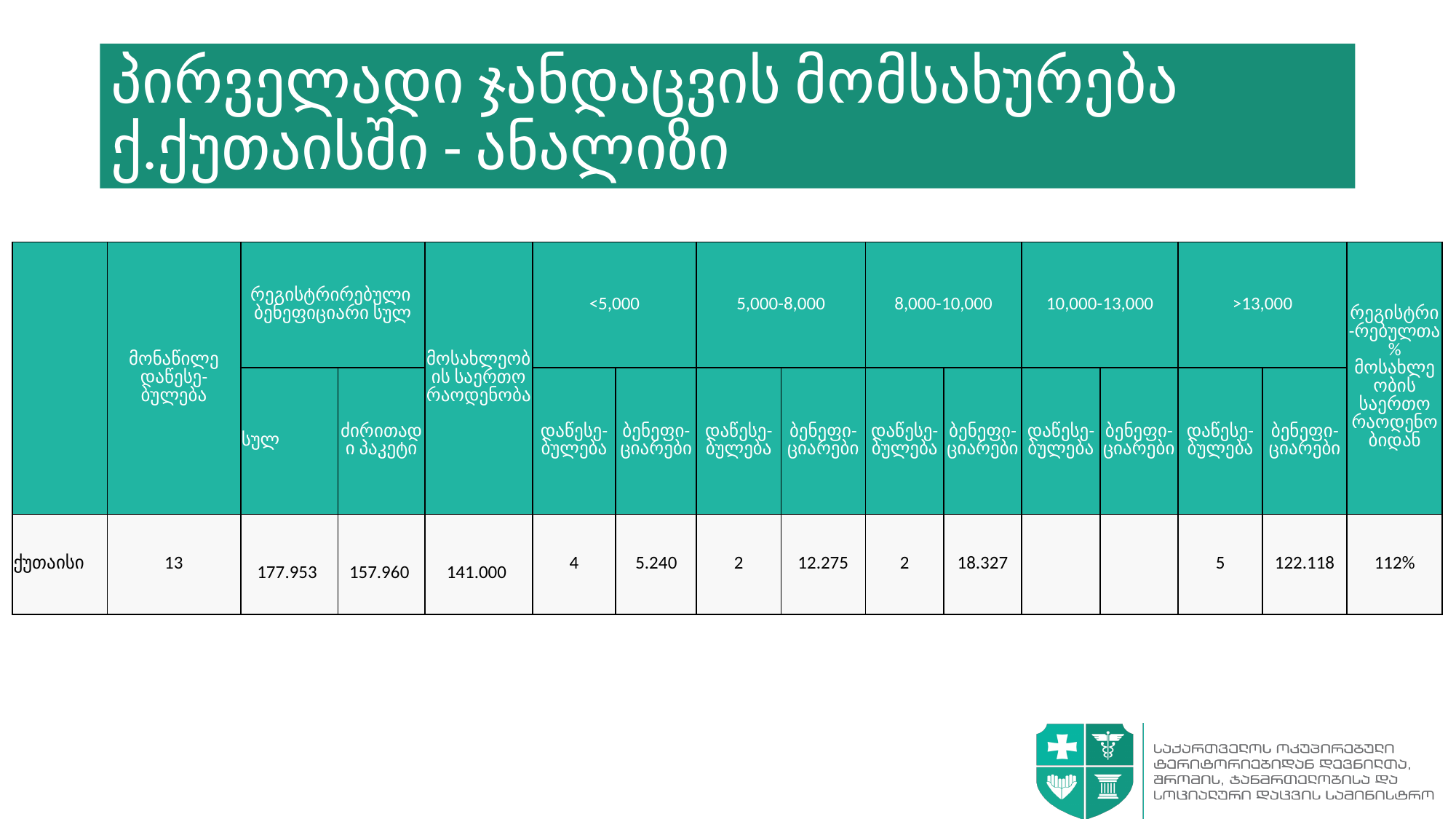

# პირველადი ჯანდაცვის მომსახურება ქ.ქუთაისში - ანალიზი
|  | მონაწილე დაწესე-ბულება | რეგისტრირებული ბენეფიციარი სულ |  | მოსახლეობის საერთო რაოდენობა | <5,000 |  | 5,000-8,000 |  | 8,000-10,000 |  | 10,000-13,000 |  | >13,000 |  | რეგისტრი-რებულთა % მოსახლეობის საერთო რაოდენობიდან |
| --- | --- | --- | --- | --- | --- | --- | --- | --- | --- | --- | --- | --- | --- | --- | --- |
|  |  | სულ | ძირითადი პაკეტი |  | დაწესე-ბულება | ბენეფი-ციარები | დაწესე-ბულება | ბენეფი-ციარები | დაწესე-ბულება | ბენეფი-ციარები | დაწესე-ბულება | ბენეფი-ციარები | დაწესე-ბულება | ბენეფი-ციარები |  |
| ქუთაისი | 13 | 177.953 | 157.960 | 141.000 | 4 | 5.240 | 2 | 12.275 | 2 | 18.327 |  |  | 5 | 122.118 | 112% |